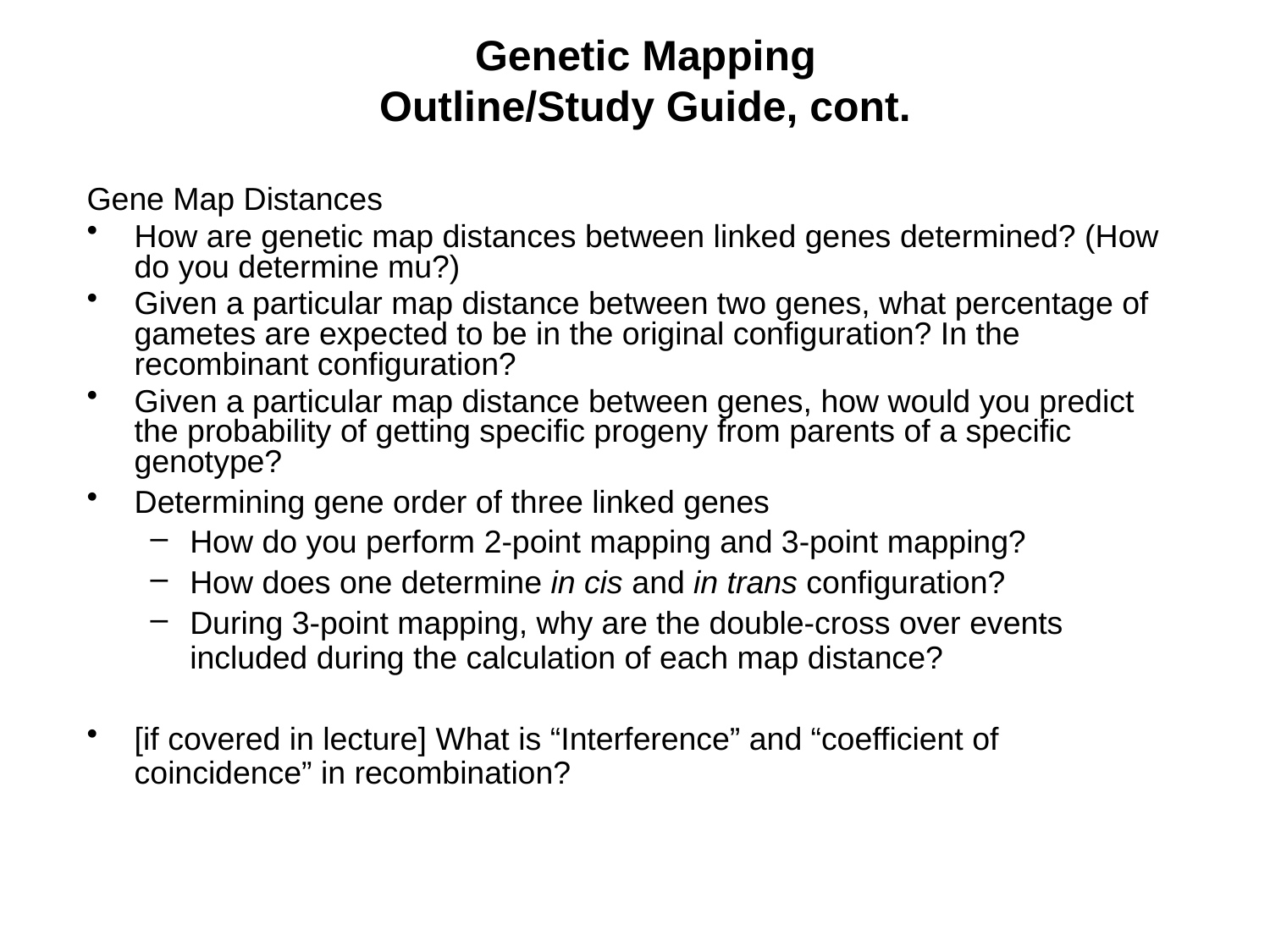

# Genetic Mapping Outline/Study Guide, cont.
Gene Map Distances
How are genetic map distances between linked genes determined? (How do you determine mu?)
Given a particular map distance between two genes, what percentage of gametes are expected to be in the original configuration? In the recombinant configuration?
Given a particular map distance between genes, how would you predict the probability of getting specific progeny from parents of a specific genotype?
Determining gene order of three linked genes
How do you perform 2-point mapping and 3-point mapping?
How does one determine in cis and in trans configuration?
During 3-point mapping, why are the double-cross over events included during the calculation of each map distance?

[if covered in lecture] What is “Interference” and “coefficient of coincidence” in recombination?